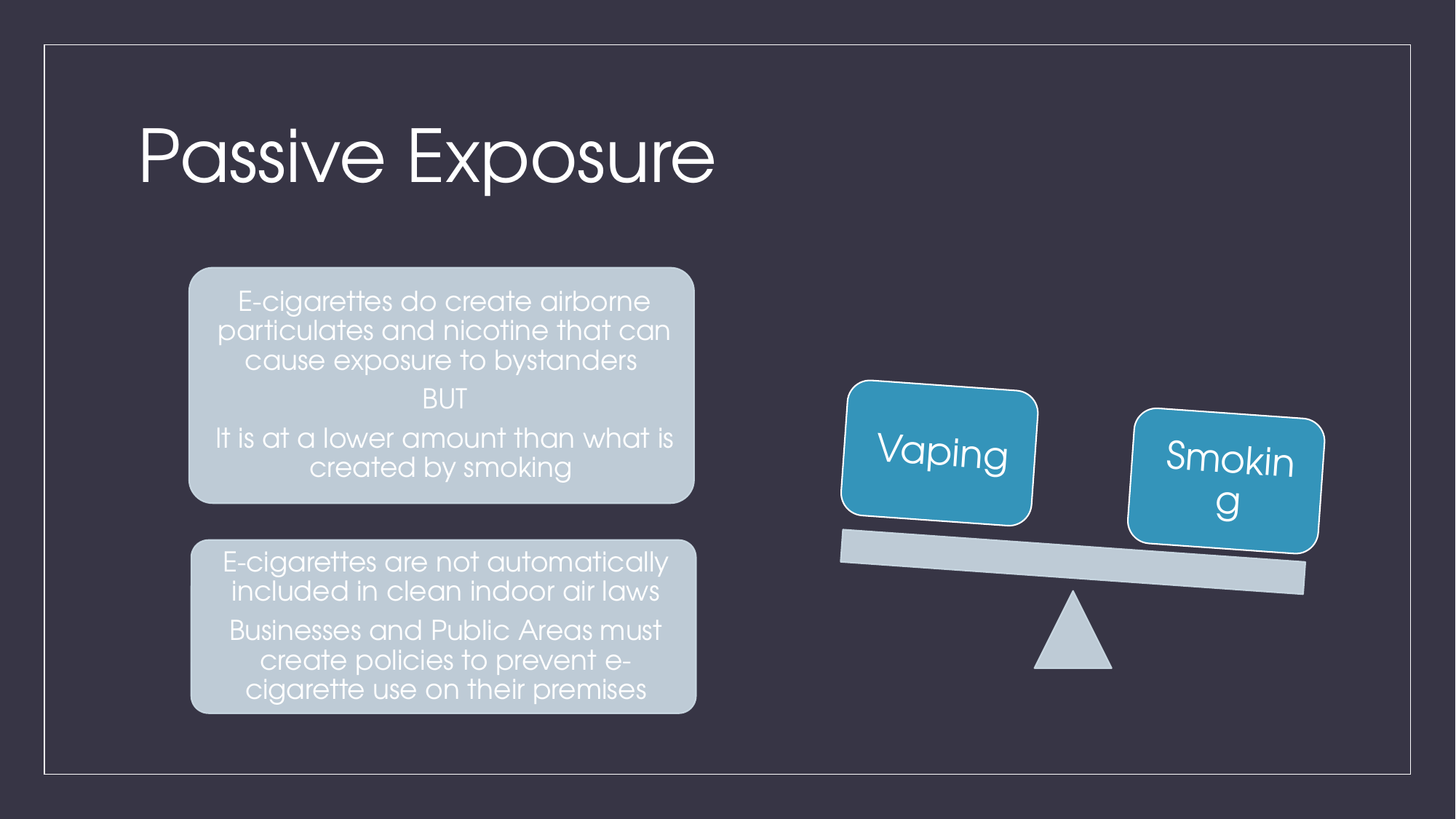

# Passive Exposure
E-cigarettes are not automatically included in clean indoor air laws
Businesses and Public Areas must create policies to prevent e-cigarette use on their premises
E-cigarettes do create airborne particulates and nicotine that can cause exposure to bystanders
BUT
It is at a lower amount than what is created by smoking
Smoking
Vaping